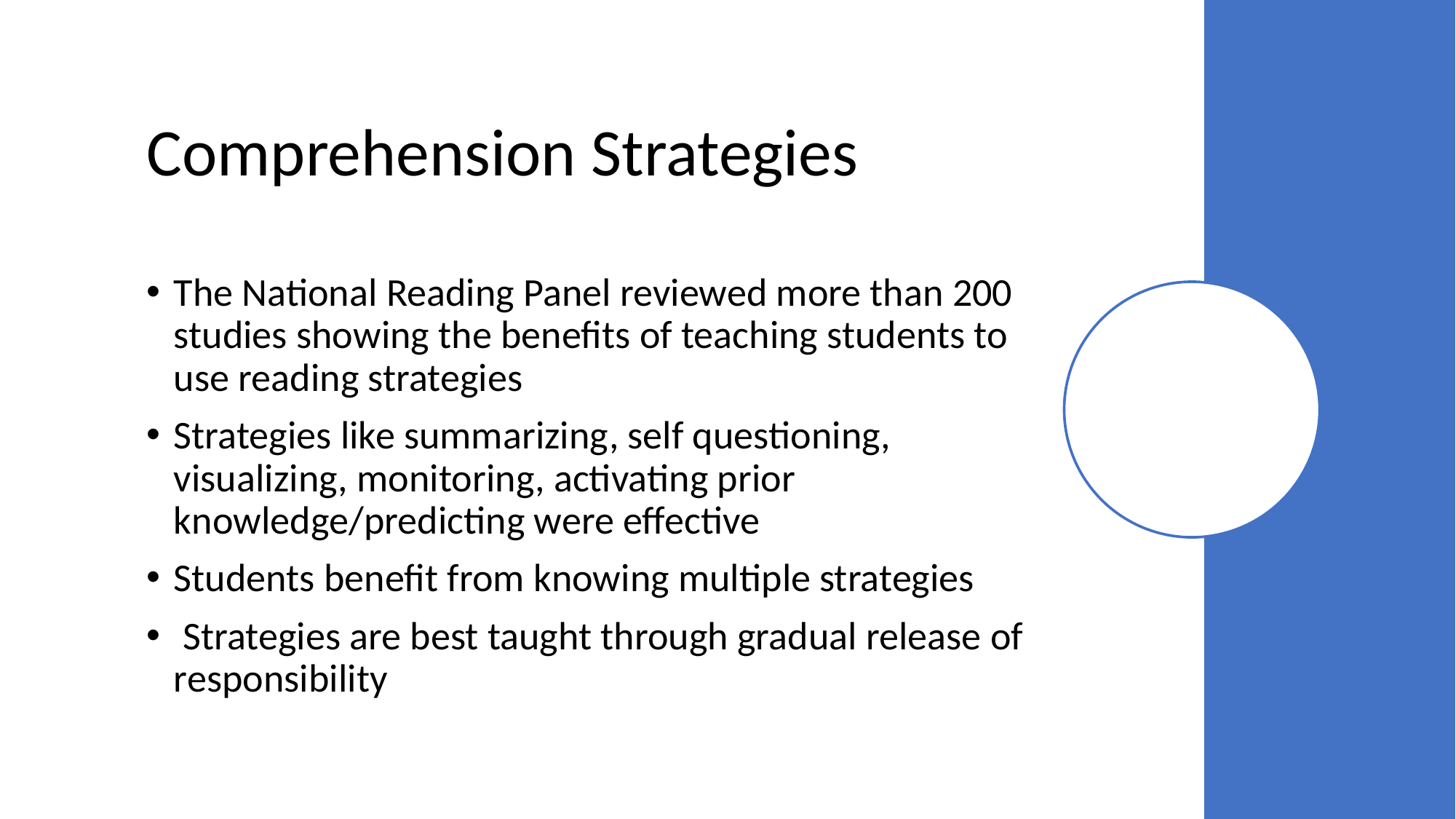

# Comprehension Strategies
The National Reading Panel reviewed more than 200 studies showing the benefits of teaching students to use reading strategies
Strategies like summarizing, self questioning, visualizing, monitoring, activating prior knowledge/predicting were effective
Students benefit from knowing multiple strategies
 Strategies are best taught through gradual release of responsibility